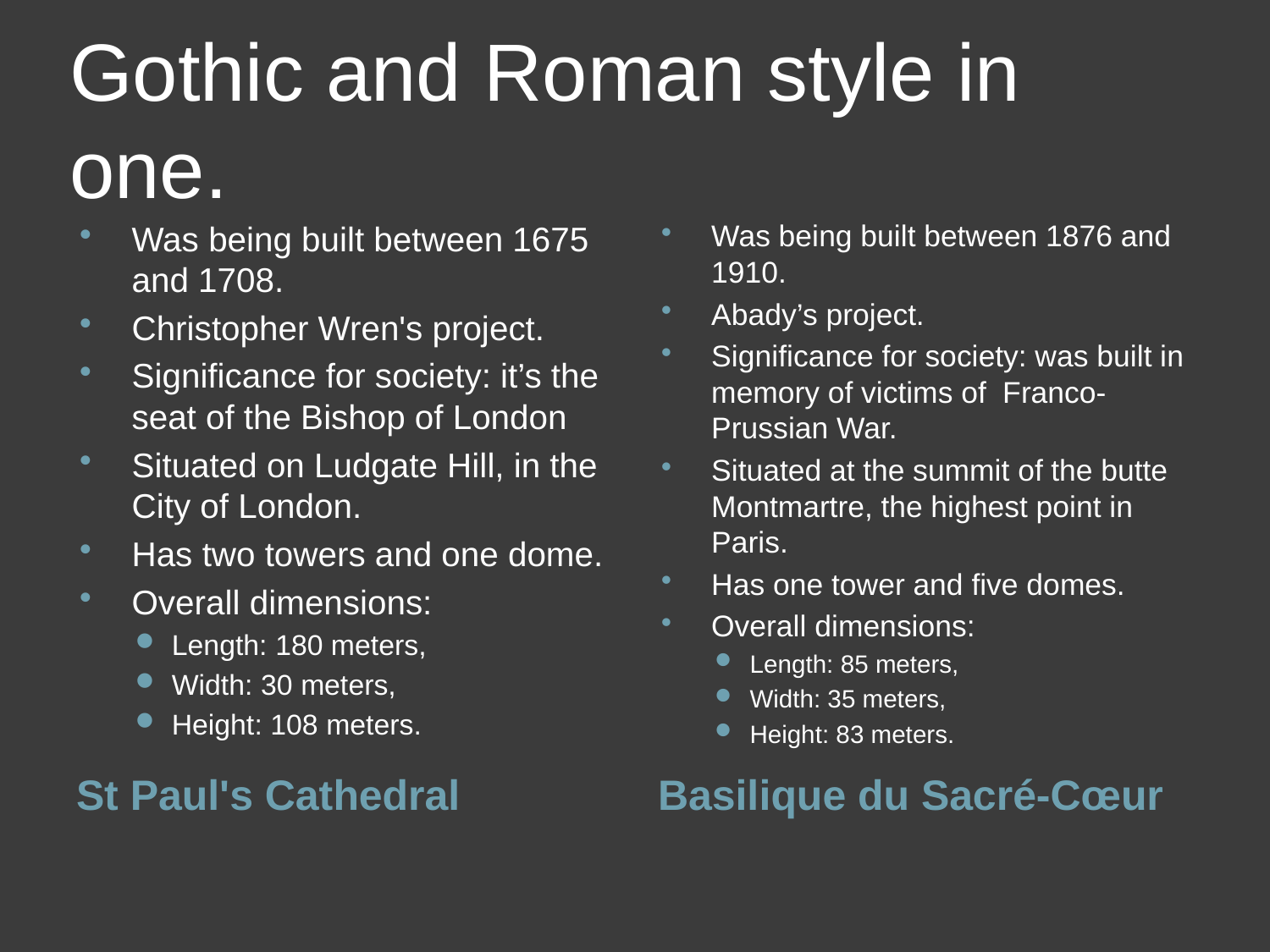

# Gothic and Roman style in one.
Was being built between 1675 and 1708.
Christopher Wren's project.
Significance for society: it’s the seat of the Bishop of London
Situated on Ludgate Hill, in the City of London.
Has two towers and one dome.
Overall dimensions:
Length: 180 meters,
Width: 30 meters,
Height: 108 meters.
Was being built between 1876 and 1910.
Abady’s project.
Significance for society: was built in memory of victims of  Franco-Prussian War.
Situated at the summit of the butte Montmartre, the highest point in Paris.
Has one tower and five domes.
Overall dimensions:
Length: 85 meters,
Width: 35 meters,
Height: 83 meters.

St Paul's Cathedral
Basilique du Sacré-Cœur